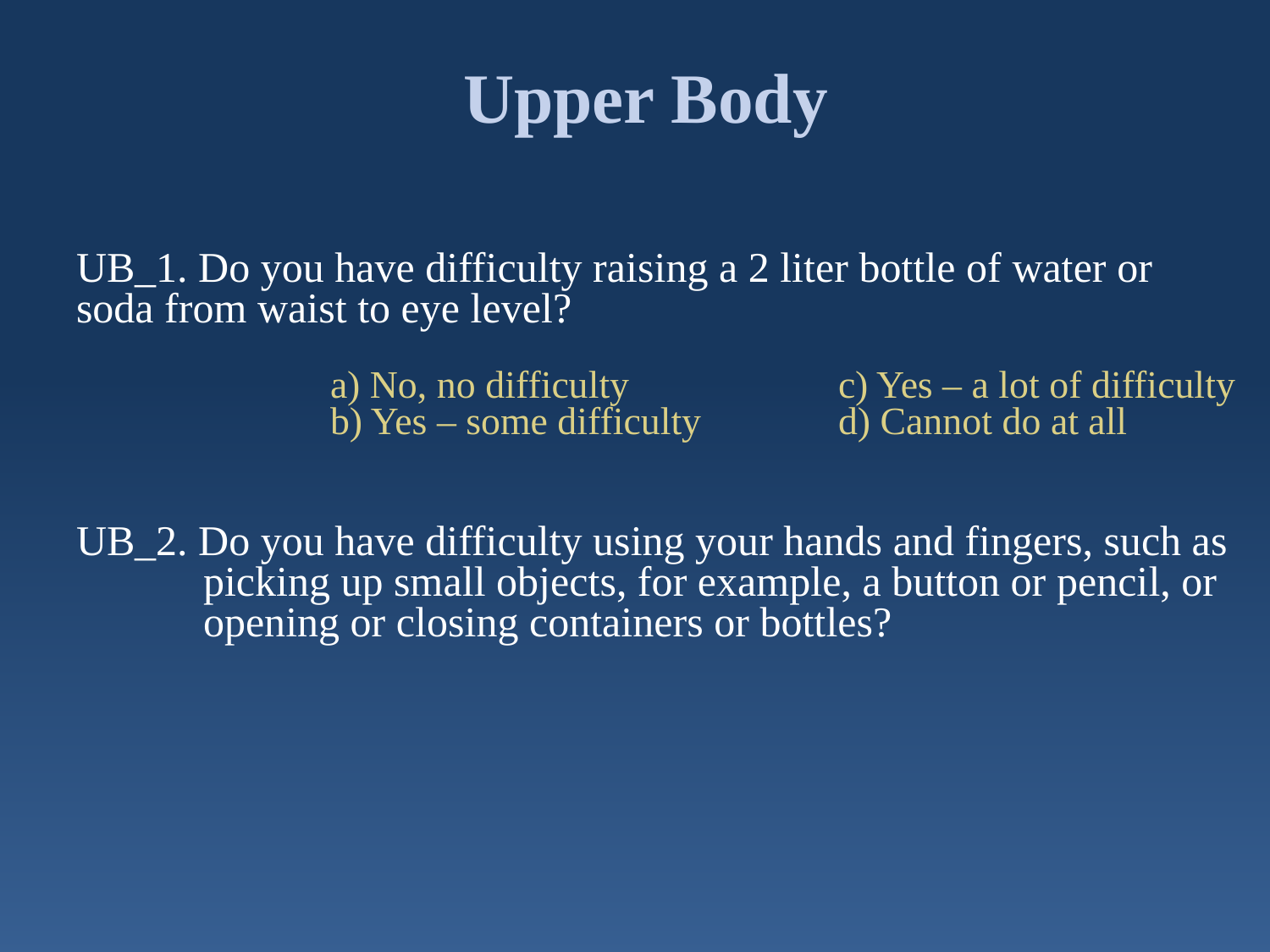

# Upper Body
UB_1. Do you have difficulty raising a 2 liter bottle of water or 	soda from waist to eye level?

		a) No, no difficulty  		c) Yes – a lot of difficulty
		b) Yes – some difficulty  	d) Cannot do at all

UB_2. Do you have difficulty using your hands and fingers, such as 	picking up small objects, for example, a button or pencil, or 	opening or closing containers or bottles?